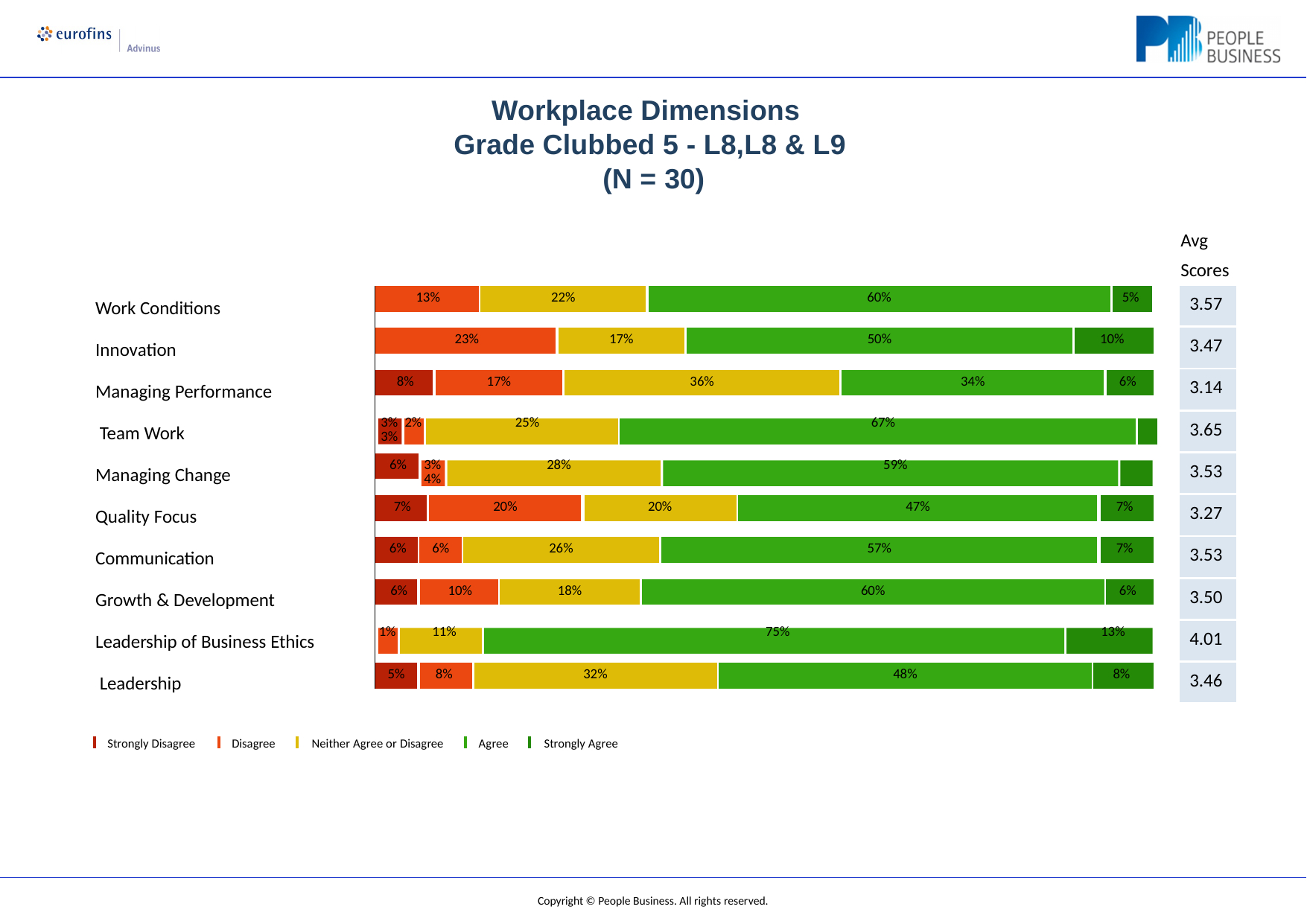

# Workplace Dimensions  Grade Clubbed 5 - L8,L8 & L9  (N = 30)
Avg  Scores
| 13% |  |  |  |  |  | 22% |  |  |  |  |  | 60% |  |  |  |  |  |  |  |  |  | 5% |
| --- | --- | --- | --- | --- | --- | --- | --- | --- | --- | --- | --- | --- | --- | --- | --- | --- | --- | --- | --- | --- | --- | --- |
|  |  |  |  |  |  |  |  |  |  |  |  |  |  |  |  |  |  |  |  |  |  |  |
| 23% |  |  |  |  |  |  |  | 17% |  |  |  |  |  | 50% |  |  |  | 10% |  |  |  |  |
|  |  |  |  |  |  |  |  |  |  |  |  |  |  |  |  |  |  |  |  |  |  |  |
| 8% |  |  | 17% |  |  |  |  |  | 36% |  |  |  |  |  |  |  | 34% |  |  |  | 6% |  |
| 3% 2% 25% 67% 3% |  |  |  |  |  |  |  |  |  |  |  |  |  |  |  |  |  |  |  |  |  |  |
| 6% | 3% 28% 59% 4% |  |  |  |  |  |  |  |  |  |  |  |  |  |  |  |  |  |  |  |  |  |
|  |  |  |  |  |  |  |  |  |  |  |  |  |  |  |  |  |  |  |  |  |  |  |
| 7% |  | 20% |  |  |  |  |  |  |  | 20% |  |  |  |  |  | 47% |  |  |  | 7% |  |  |
|  |  |  |  |  |  |  |  |  |  |  |  |  |  |  |  |  |  |  |  |  |  |  |
| 6% | 6% |  |  | 26% |  |  |  |  |  |  |  |  | 57% |  |  |  |  |  |  | 7% |  |  |
|  |  |  |  |  |  |  |  |  |  |  |  |  |  |  |  |  |  |  |  |  |  |  |
| 6% | 10% |  |  |  |  |  | 18% |  |  |  | 60% |  |  |  |  |  |  |  |  |  | 6% |  |
| 1% 11% 75% 13% |  |  |  |  |  |  |  |  |  |  |  |  |  |  |  |  |  |  |  |  |  |  |
| 5% | 8% |  |  |  | 32% |  |  |  |  |  |  |  |  |  | 48% |  |  |  | 8% |  |  |  |
| 3.57 |
| --- |
| 3.47 |
| 3.14 |
| 3.65 |
| 3.53 |
| 3.27 |
| 3.53 |
| 3.50 |
| 4.01 |
| 3.46 |
Work Conditions

Innovation
Managing Performance  Team Work
Managing Change  Quality Focus  Communication  Growth & Development
Leadership of Business Ethics  Leadership

|  |  |  |  |
| --- | --- | --- | --- |

Strongly Disagree
Disagree	Neither Agree or Disagree
Agree	Strongly Agree

Copyright © People Business. All rights reserved.